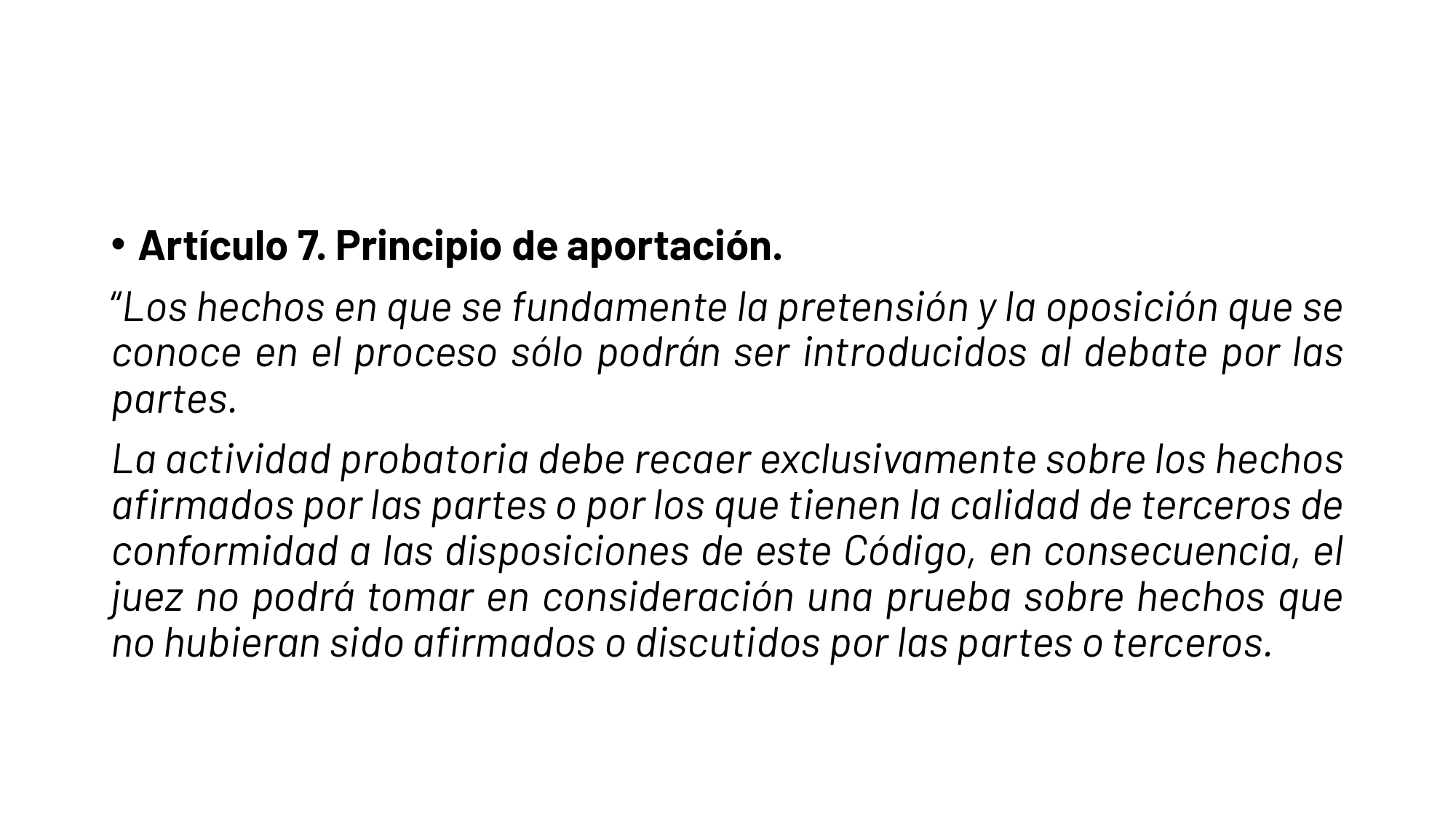

#
Artículo 7. Principio de aportación.
“Los hechos en que se fundamente la pretensión y la oposición que se conoce en el proceso sólo podrán ser introducidos al debate por las partes.
La actividad probatoria debe recaer exclusivamente sobre los hechos afirmados por las partes o por los que tienen la calidad de terceros de conformidad a las disposiciones de este Código, en consecuencia, el juez no podrá tomar en consideración una prueba sobre hechos que no hubieran sido afirmados o discutidos por las partes o terceros.